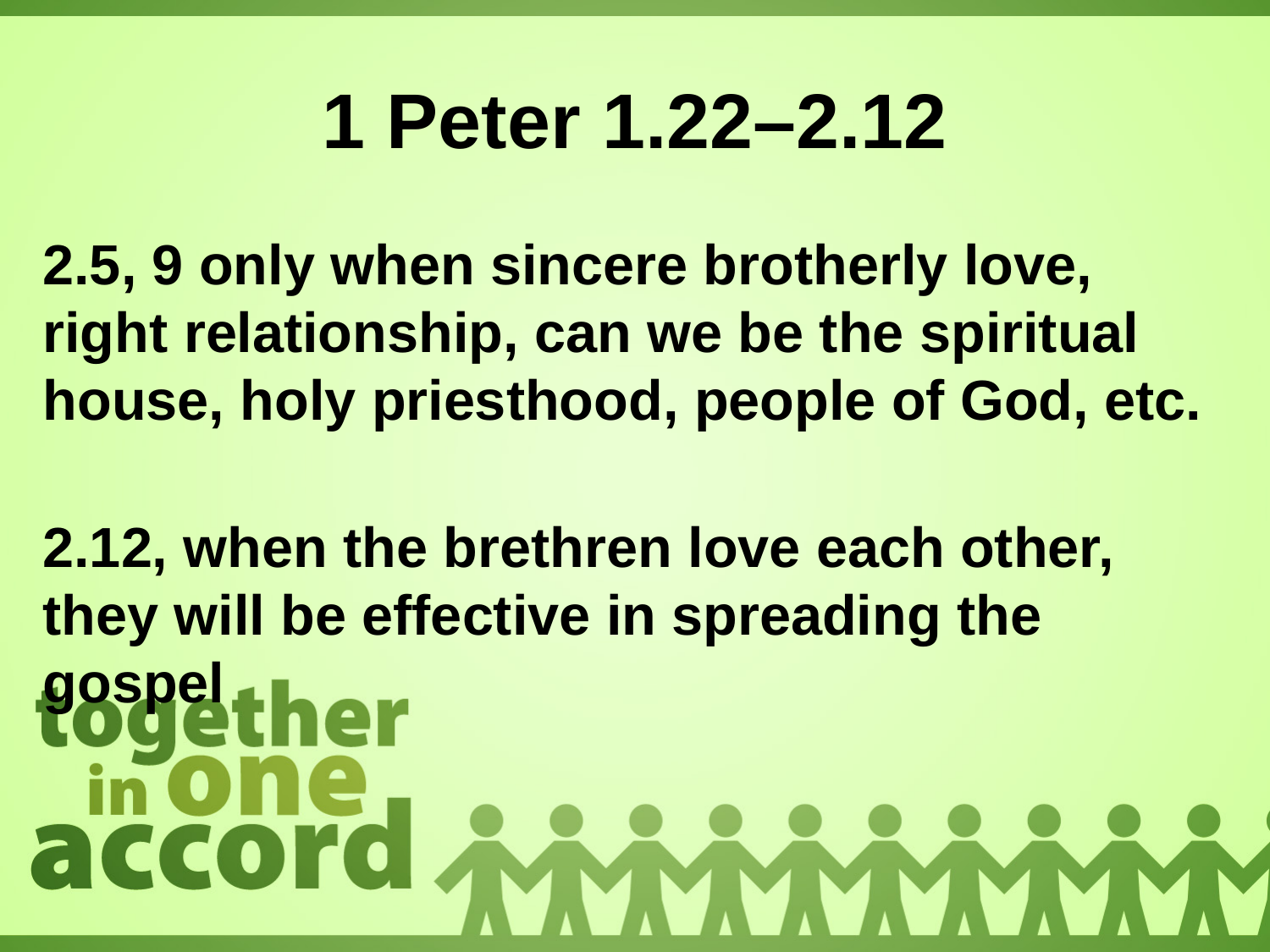

# 1 Peter 1.22–2.12
2.5, 9 only when sincere brotherly love, right relationship, can we be the spiritual house, holy priesthood, people of God, etc.

2.12, when the brethren love each other, they will be effective in spreading the gospel